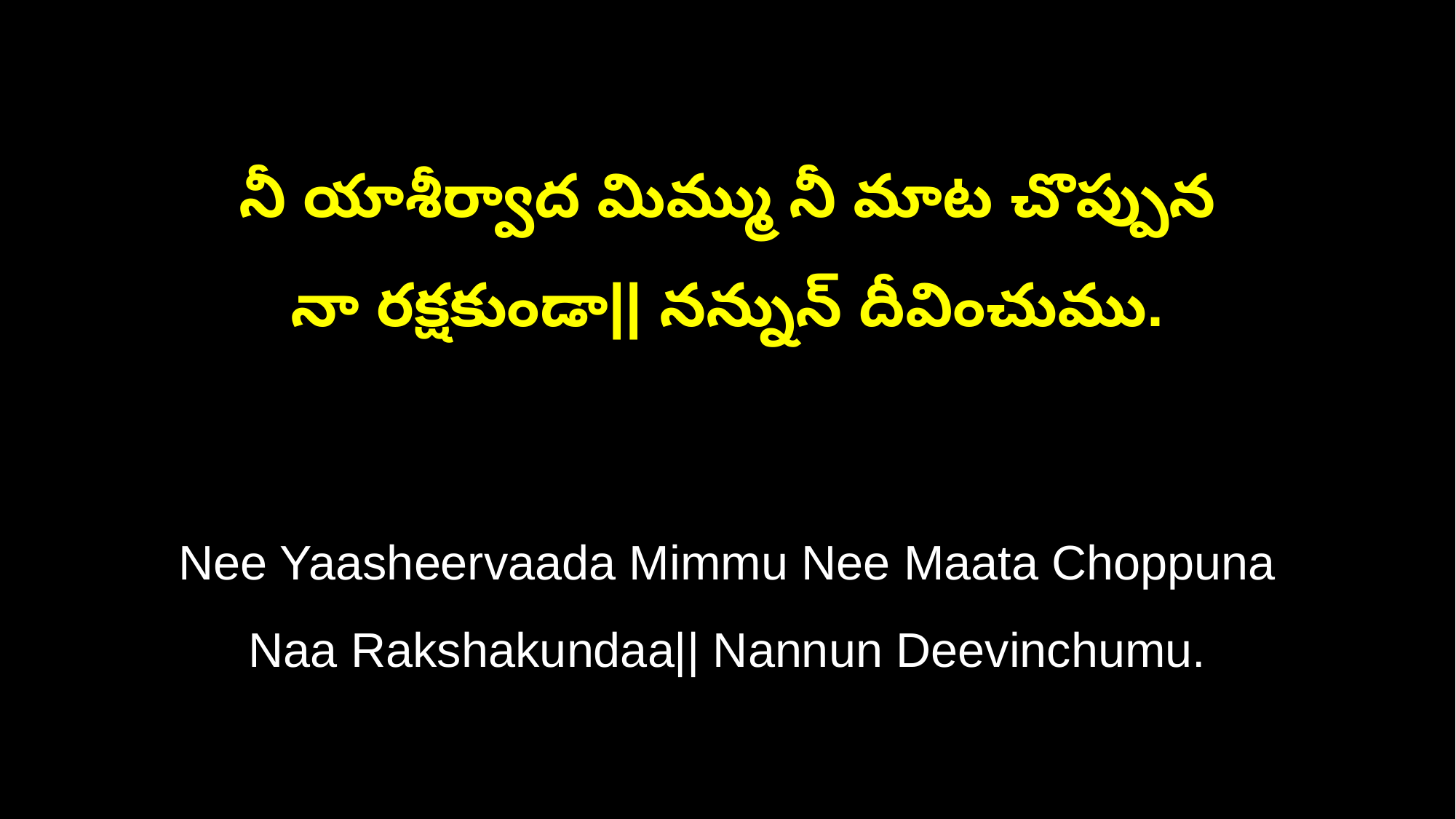

నీ యాశీర్వాద మిమ్ము నీ మాట చొప్పున
నా రక్షకుండా|| నన్నున్‌ దీవించుము.
Nee Yaasheervaada Mimmu Nee Maata Choppuna
Naa Rakshakundaa|| Nannun Deevinchumu.